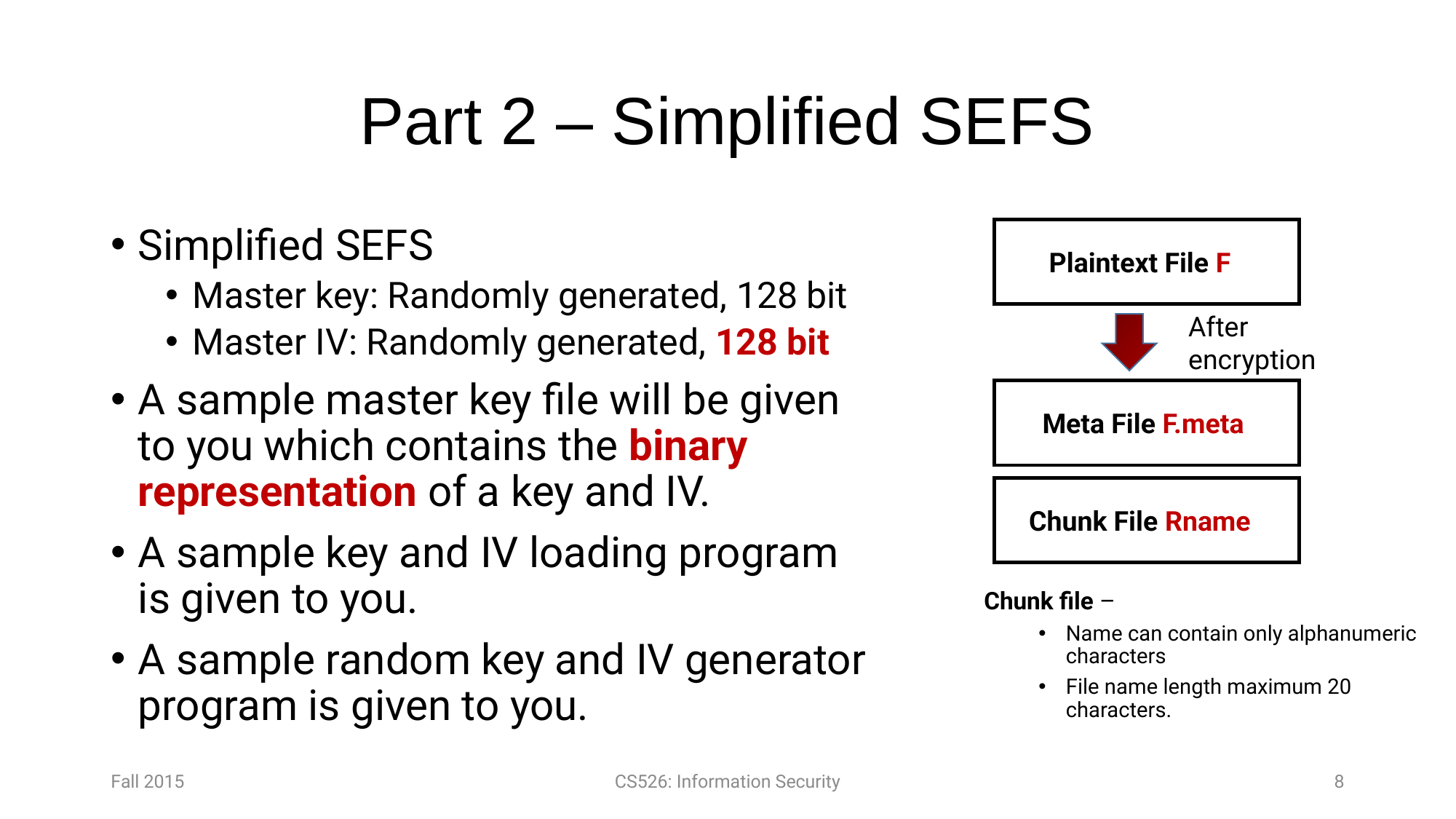

# Part 2 – Simplified SEFS
Simplified SEFS
Master key: Randomly generated, 128 bit
Master IV: Randomly generated, 128 bit
A sample master key file will be given to you which contains the binary representation of a key and IV.
A sample key and IV loading program is given to you.
A sample random key and IV generator program is given to you.
Plaintext File F
After
encryption

Meta File F.meta
Chunk File Rname
Chunk file –
Name can contain only alphanumeric characters
File name length maximum 20 characters.
Fall 2015
CS526: Information Security
8